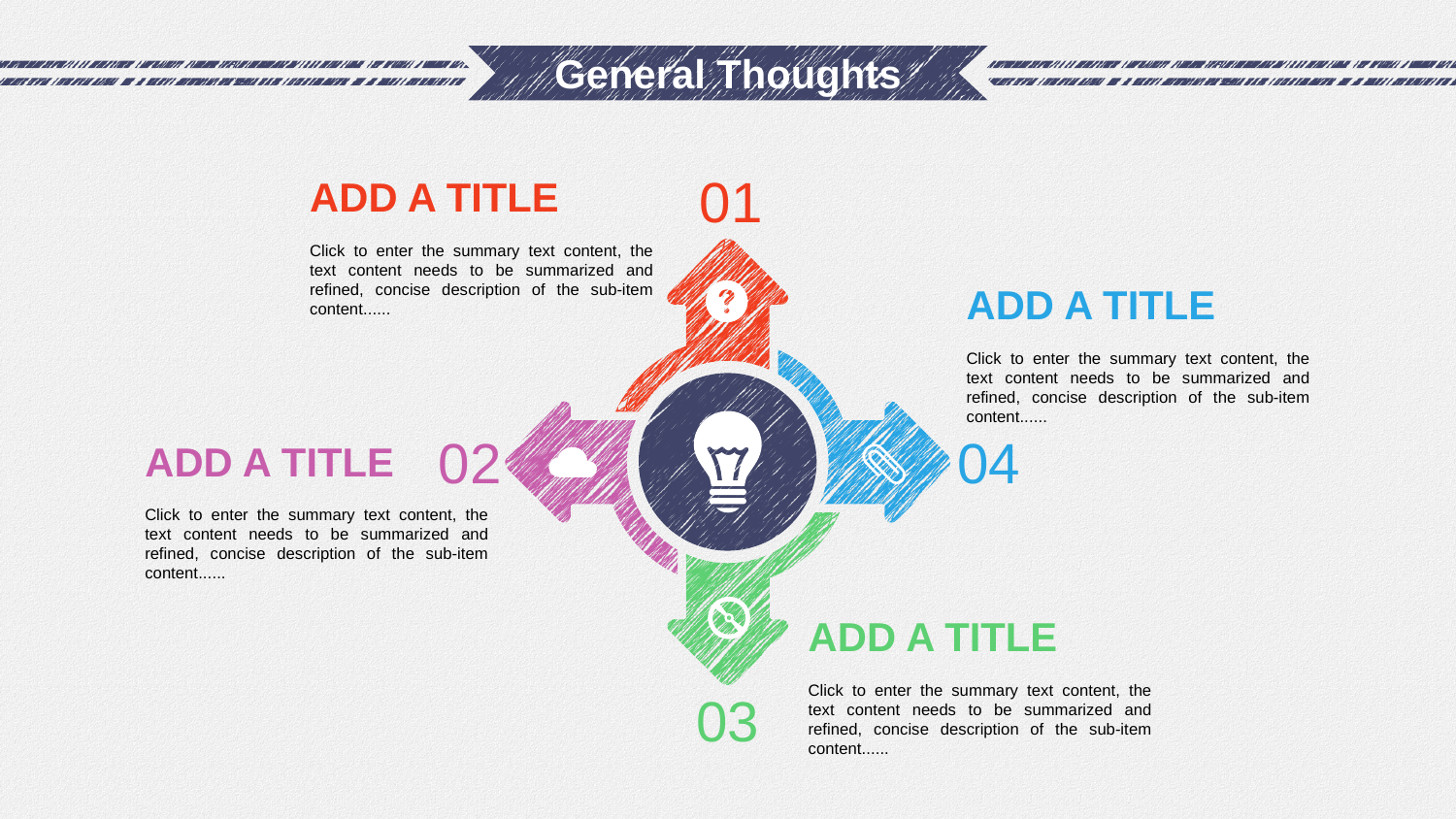

# General Thoughts
01
Add a title

Click to enter the summary text content, the text content needs to be summarized and refined, concise description of the sub-item content......
Add a title

Click to enter the summary text content, the text content needs to be summarized and refined, concise description of the sub-item content......

02
04
Add a title

Click to enter the summary text content, the text content needs to be summarized and refined, concise description of the sub-item content......

Add a title
Click to enter the summary text content, the text content needs to be summarized and refined, concise description of the sub-item content......
03